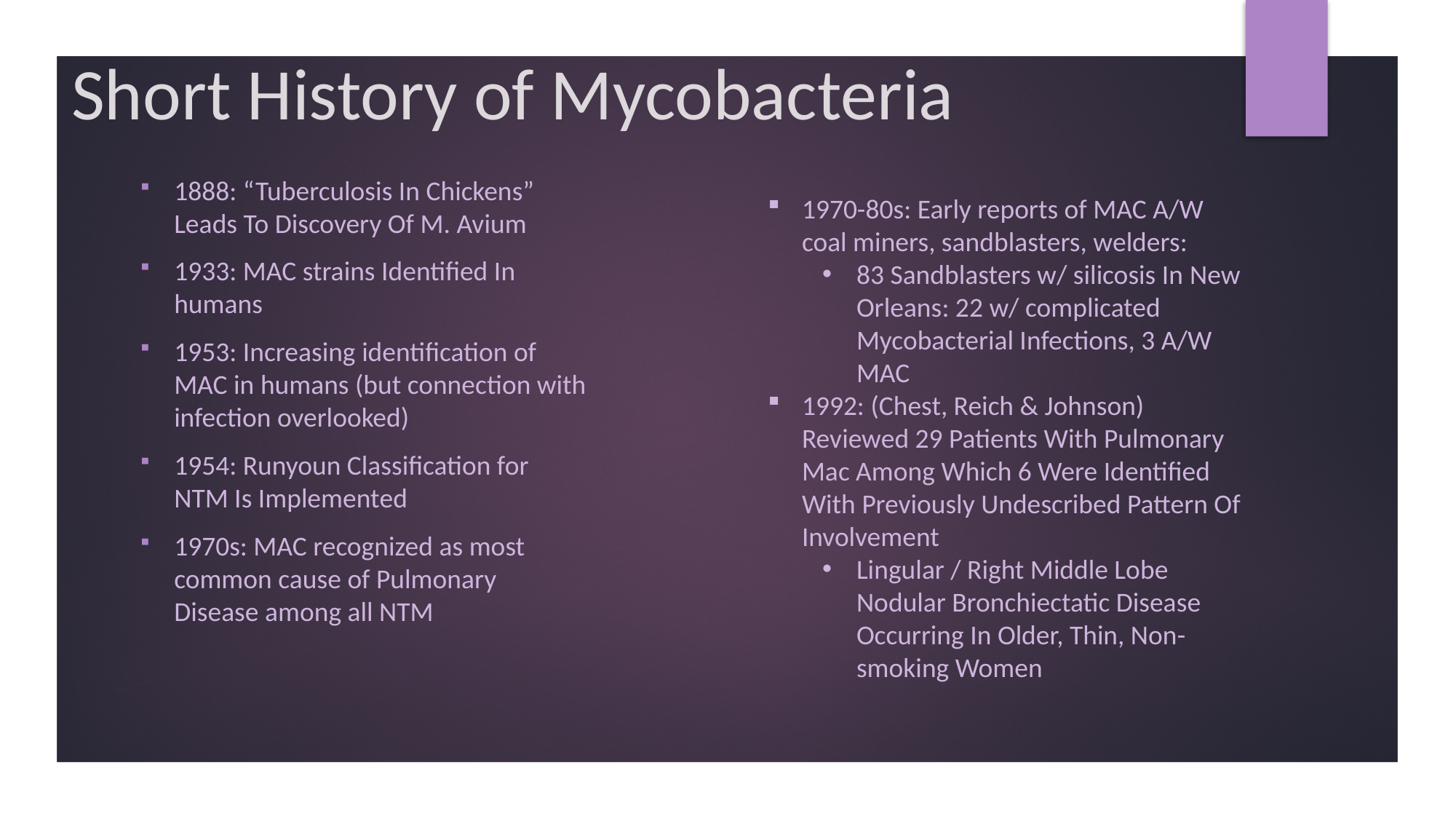

# Short History of Mycobacteria
1888: “Tuberculosis In Chickens” Leads To Discovery Of M. Avium
1933: MAC strains Identified In humans
1953: Increasing identification of MAC in humans (but connection with infection overlooked)
1954: Runyoun Classification for NTM Is Implemented
1970s: MAC recognized as most common cause of Pulmonary Disease among all NTM

1970-80s: Early reports of MAC A/W coal miners, sandblasters, welders:
83 Sandblasters w/ silicosis In New Orleans: 22 w/ complicated Mycobacterial Infections, 3 A/W MAC
1992: (Chest, Reich & Johnson) Reviewed 29 Patients With Pulmonary Mac Among Which 6 Were Identified With Previously Undescribed Pattern Of Involvement
Lingular / Right Middle Lobe Nodular Bronchiectatic Disease Occurring In Older, Thin, Non-smoking Women